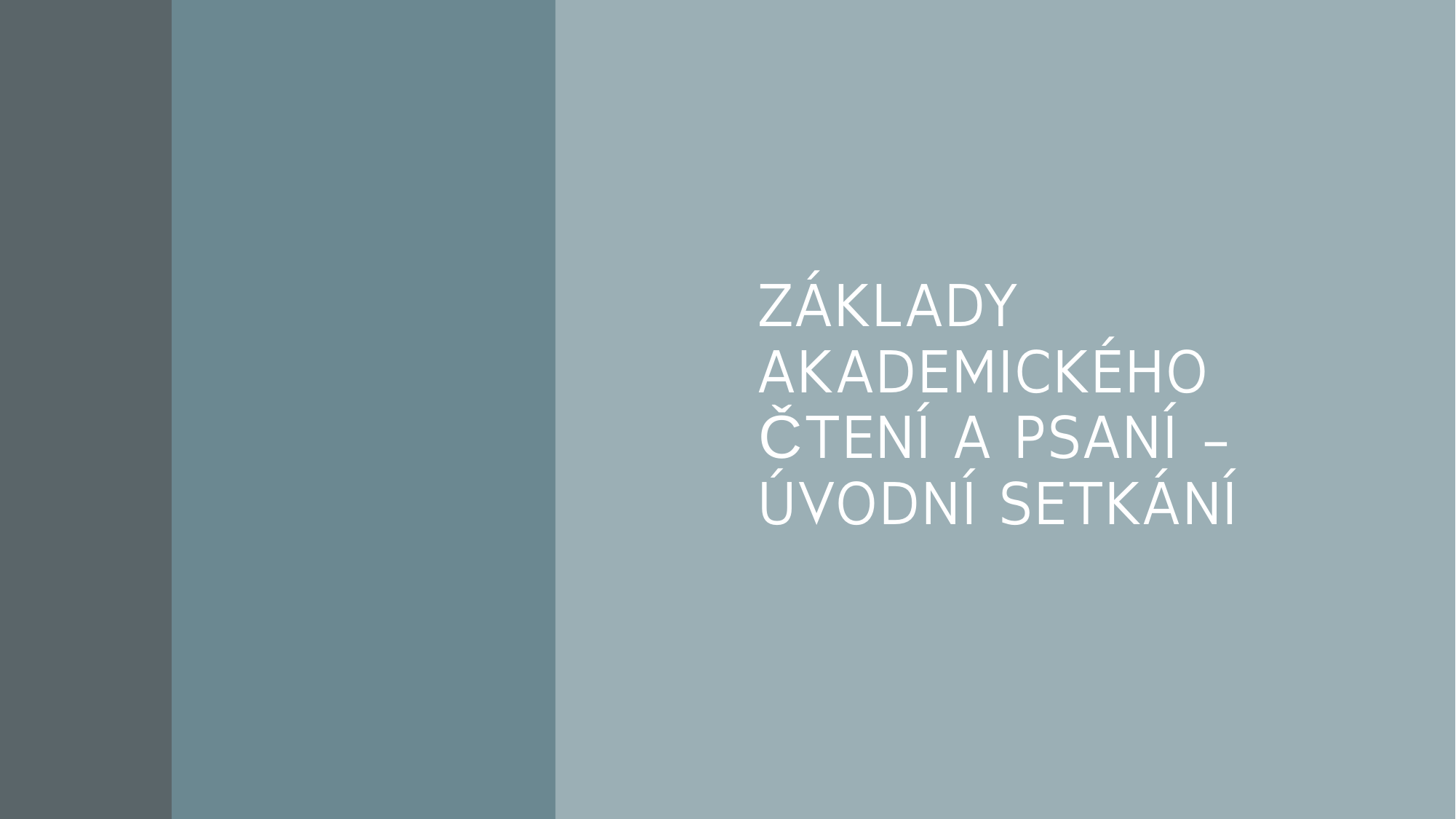

# Základy akademického čtení a psaní – Úvodní setkání